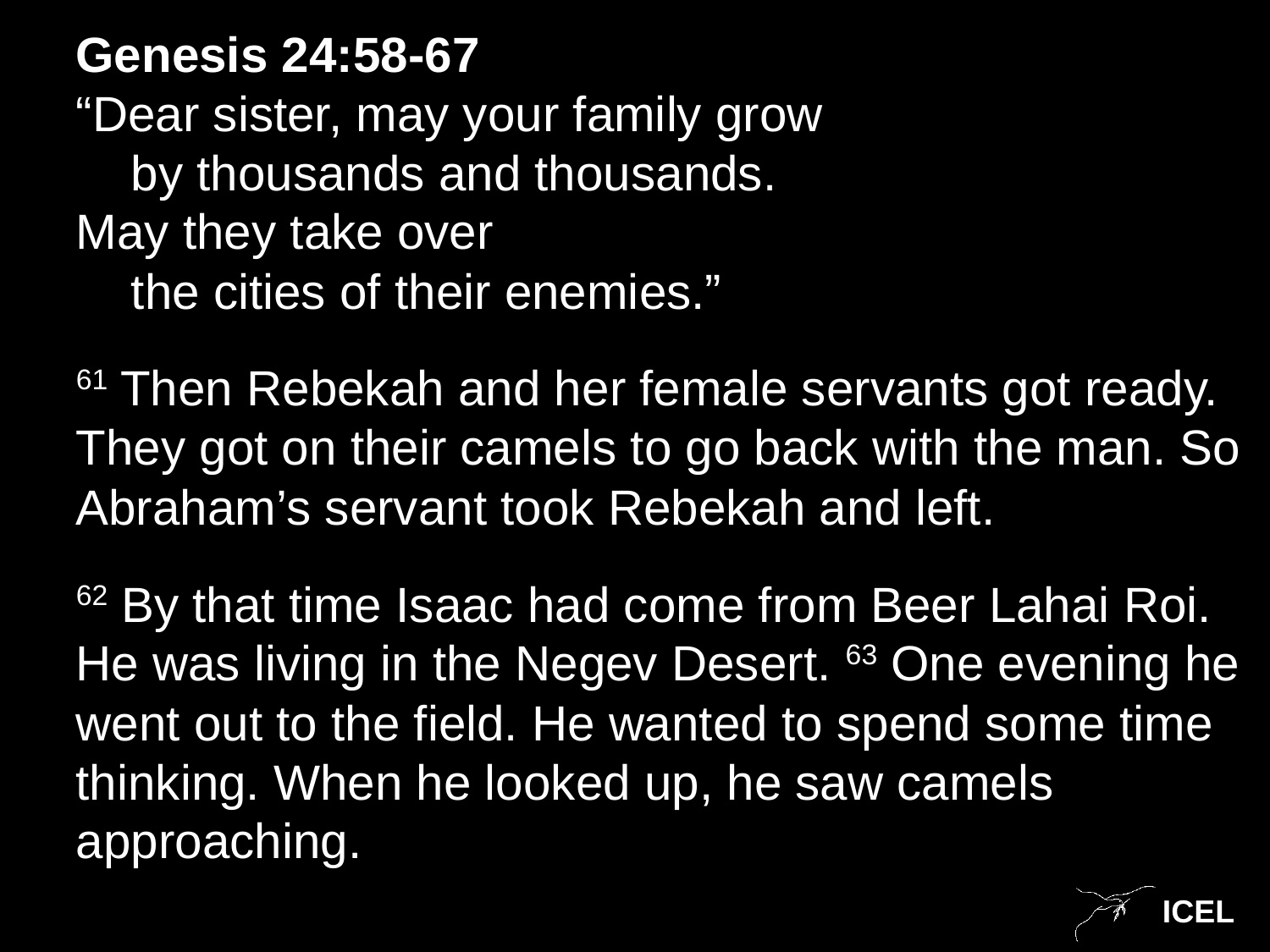

Genesis 24:58-67
“Dear sister, may your family grow
    by thousands and thousands.
May they take over
    the cities of their enemies.”

61 Then Rebekah and her female servants got ready. They got on their camels to go back with the man. So Abraham’s servant took Rebekah and left.

62 By that time Isaac had come from Beer Lahai Roi. He was living in the Negev Desert. 63 One evening he went out to the field. He wanted to spend some time thinking. When he looked up, he saw camels approaching.